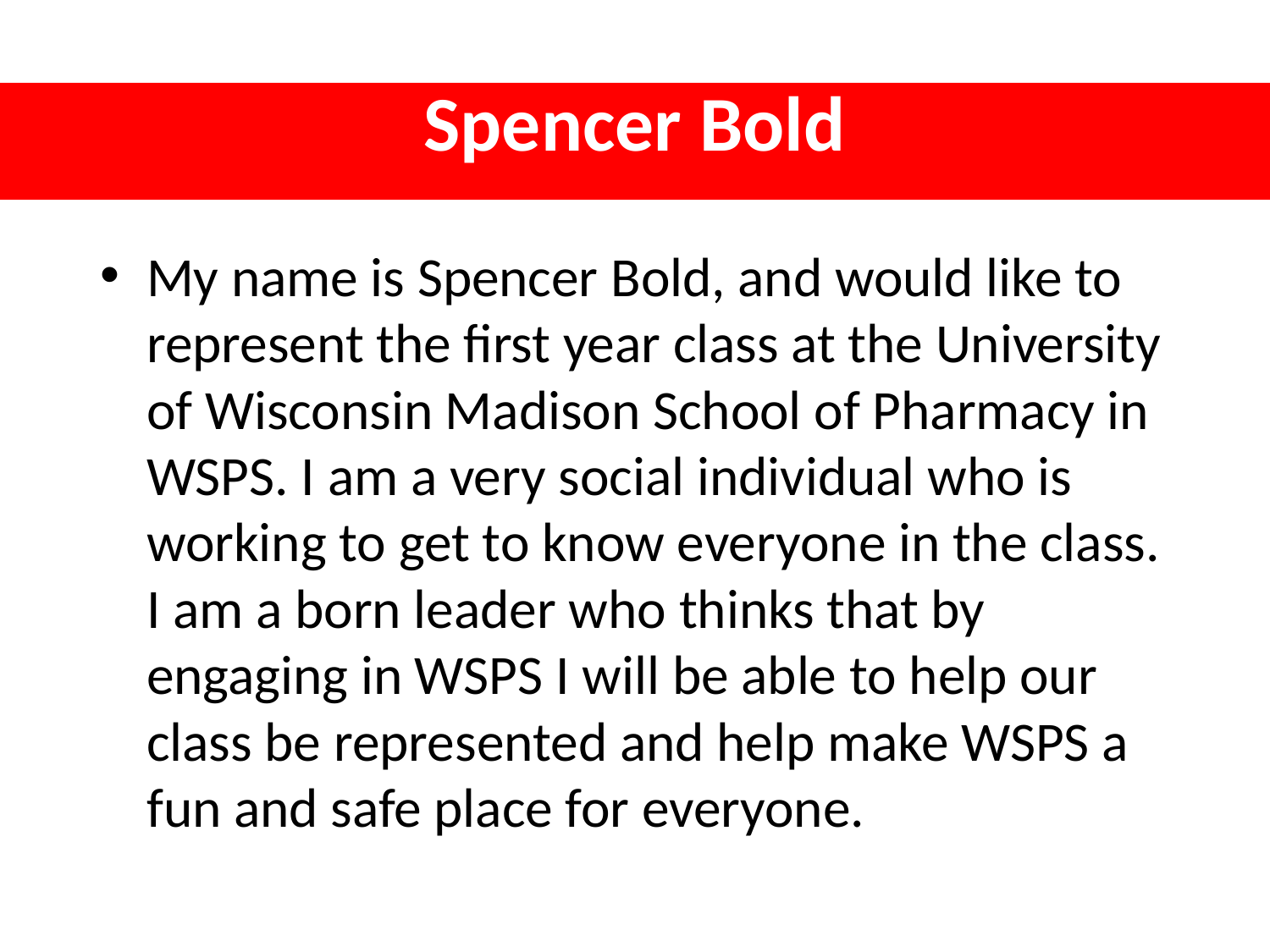

# Spencer Bold

My name is Spencer Bold, and would like to represent the first year class at the University of Wisconsin Madison School of Pharmacy in WSPS. I am a very social individual who is working to get to know everyone in the class. I am a born leader who thinks that by engaging in WSPS I will be able to help our class be represented and help make WSPS a fun and safe place for everyone.